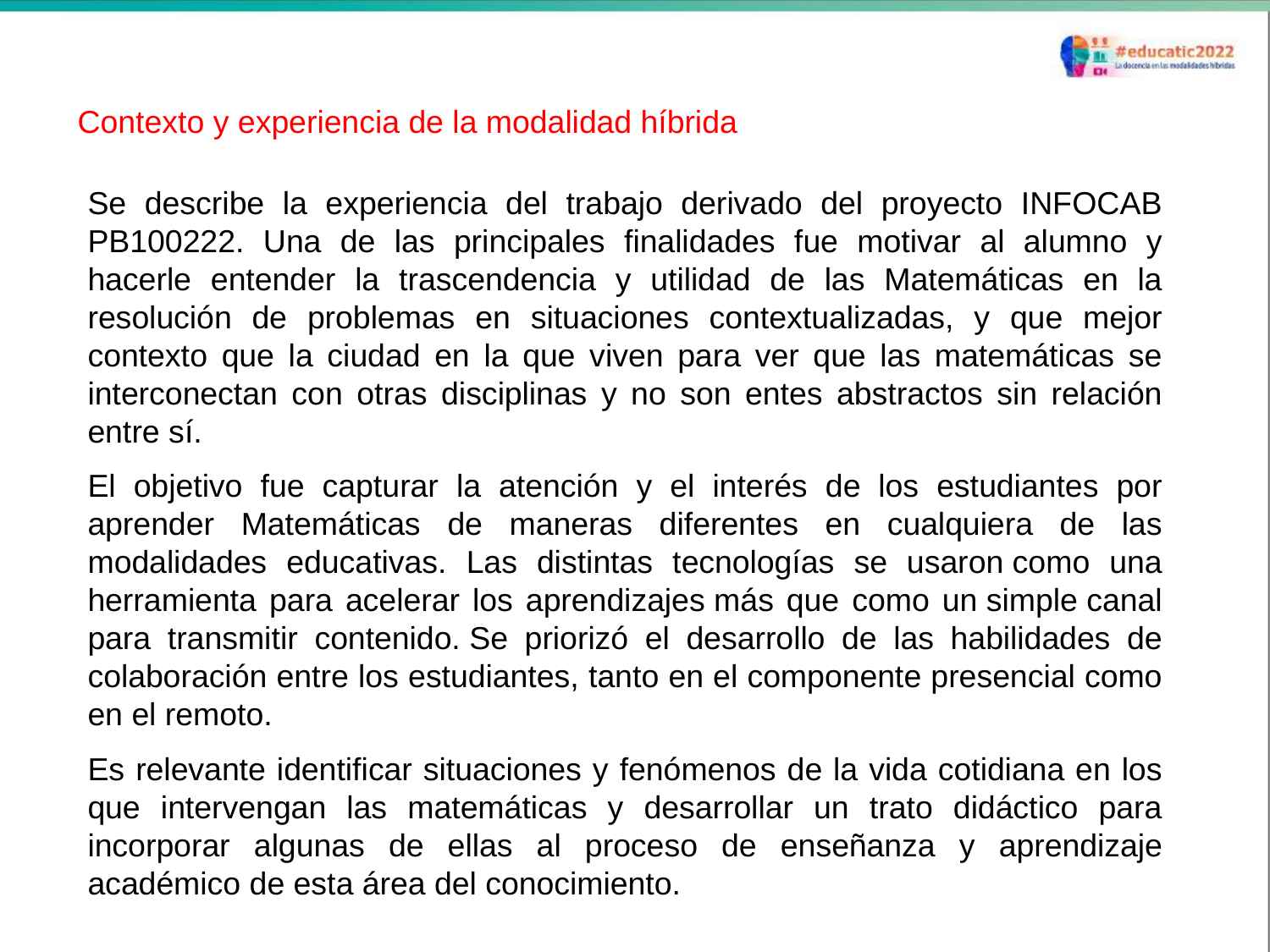

Contexto y experiencia de la modalidad híbrida
Se describe la experiencia del trabajo derivado del proyecto INFOCAB PB100222. Una de las principales finalidades fue motivar al alumno y hacerle entender la trascendencia y utilidad de las Matemáticas en la resolución de problemas en situaciones contextualizadas, y que mejor contexto que la ciudad en la que viven para ver que las matemáticas se interconectan con otras disciplinas y no son entes abstractos sin relación entre sí.

El objetivo fue capturar la atención y el interés de los estudiantes por aprender Matemáticas de maneras diferentes en cualquiera de las modalidades educativas. Las distintas tecnologías se usaron como una herramienta para acelerar los aprendizajes más que como un simple canal para transmitir contenido. Se priorizó el desarrollo de las habilidades de colaboración entre los estudiantes, tanto en el componente presencial como en el remoto.

Es relevante identificar situaciones y fenómenos de la vida cotidiana en los que intervengan las matemáticas y desarrollar un trato didáctico para incorporar algunas de ellas al proceso de enseñanza y aprendizaje académico de esta área del conocimiento.